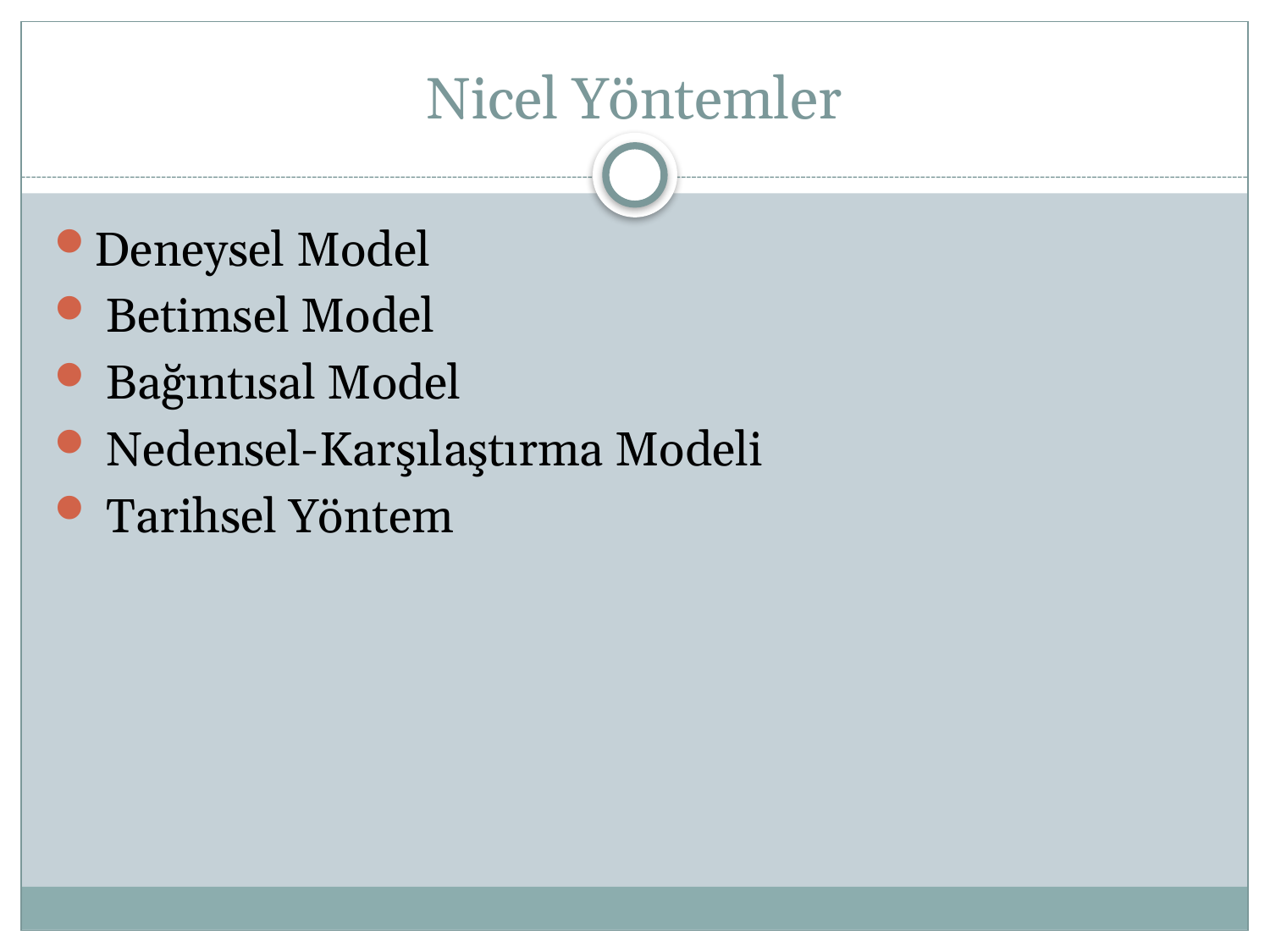

# Nicel Yöntemler
Deneysel Model
 Betimsel Model
 Bağıntısal Model
 Nedensel-Karşılaştırma Modeli
 Tarihsel Yöntem